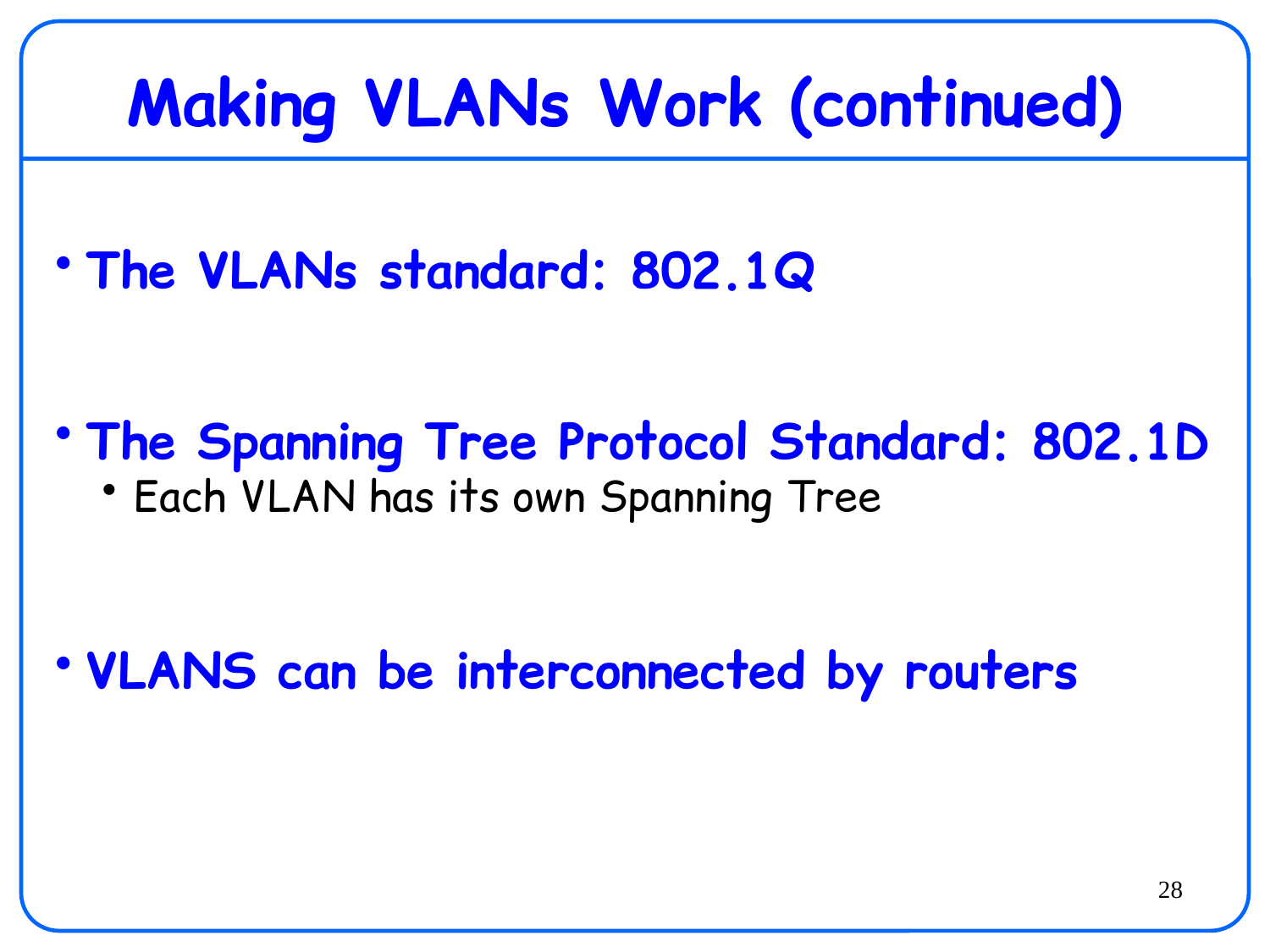

# Making VLANs Work (continued)
The VLANs standard: 802.1Q

The Spanning Tree Protocol Standard: 802.1D
Each VLAN has its own Spanning Tree

VLANS can be interconnected by routers
28